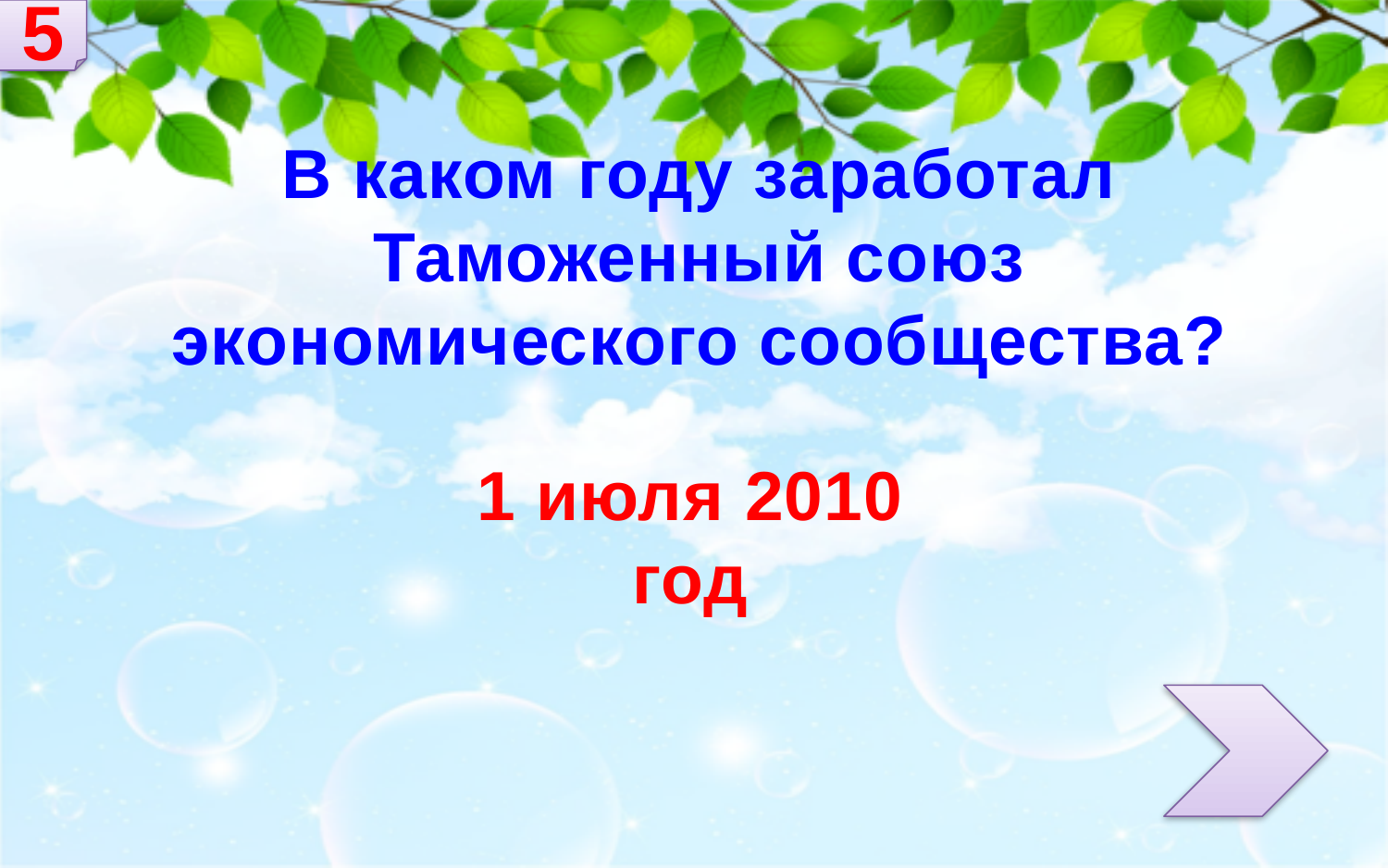

5
В каком году заработал Таможенный союз экономического сообщества?
1 июля 2010 год